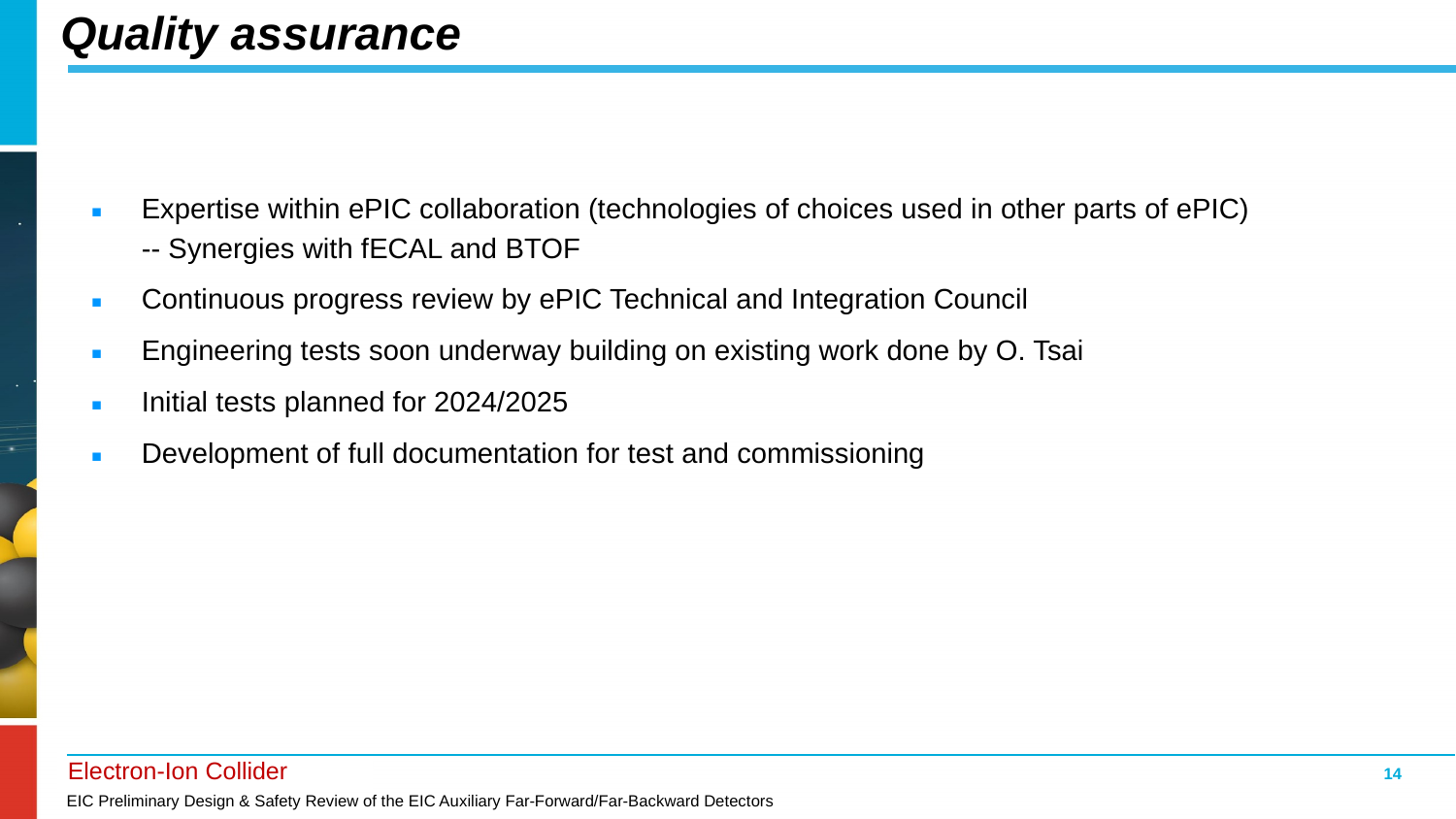

# Quality assurance
Expertise within ePIC collaboration (technologies of choices used in other parts of ePIC)
-- Synergies with fECAL and BTOF
Continuous progress review by ePIC Technical and Integration Council
Engineering tests soon underway building on existing work done by O. Tsai
Initial tests planned for 2024/2025
Development of full documentation for test and commissioning

14